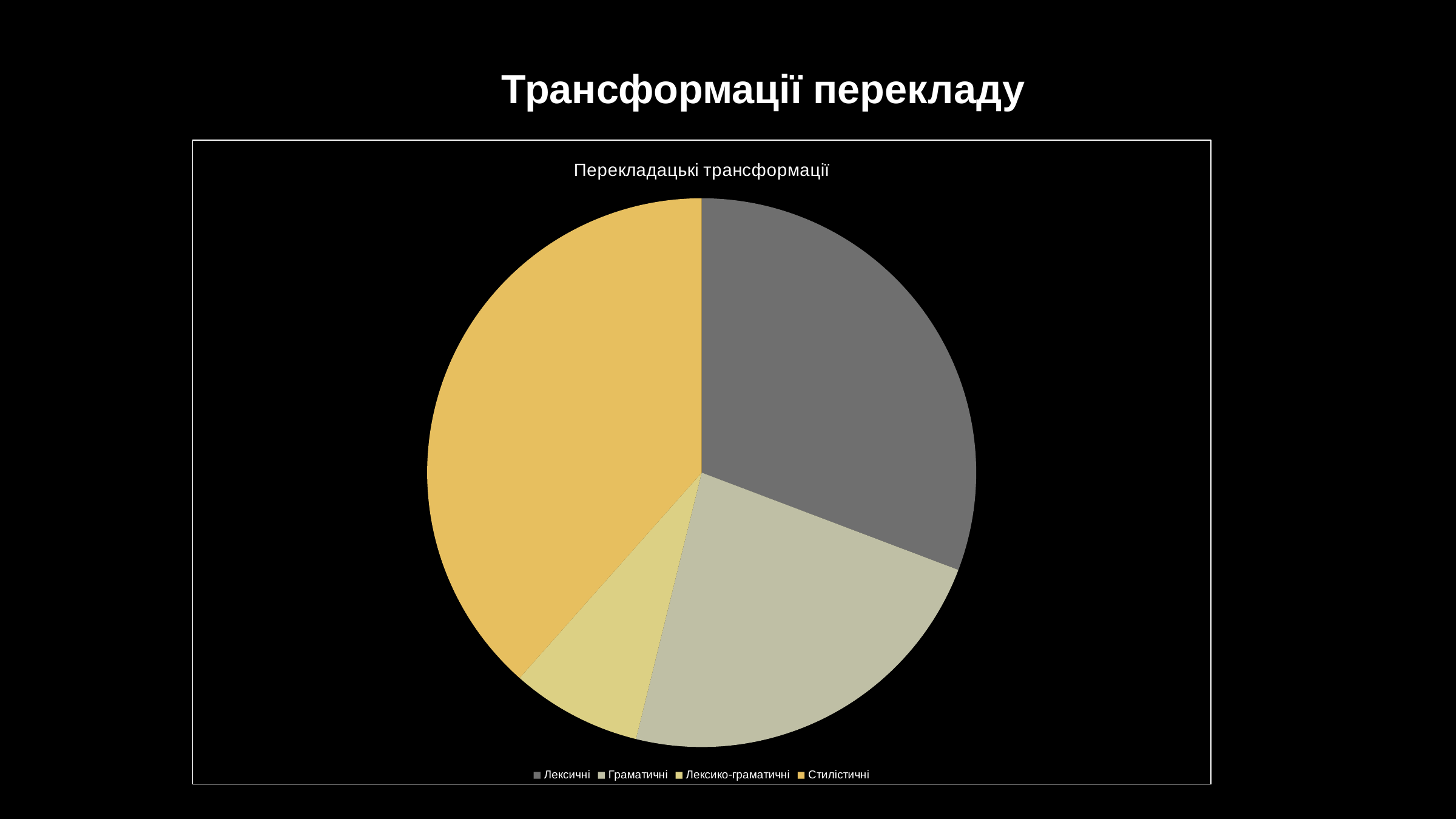

Трансформації перекладу

### Chart: Перекладацькі трансформації

| Category | Столбец1 |
|---|---|
| Лексичні | 40.0 |
| Граматичні | 30.0 |
| Лексико-граматичні | 10.0 |
| Стилістичні | 50.0 |